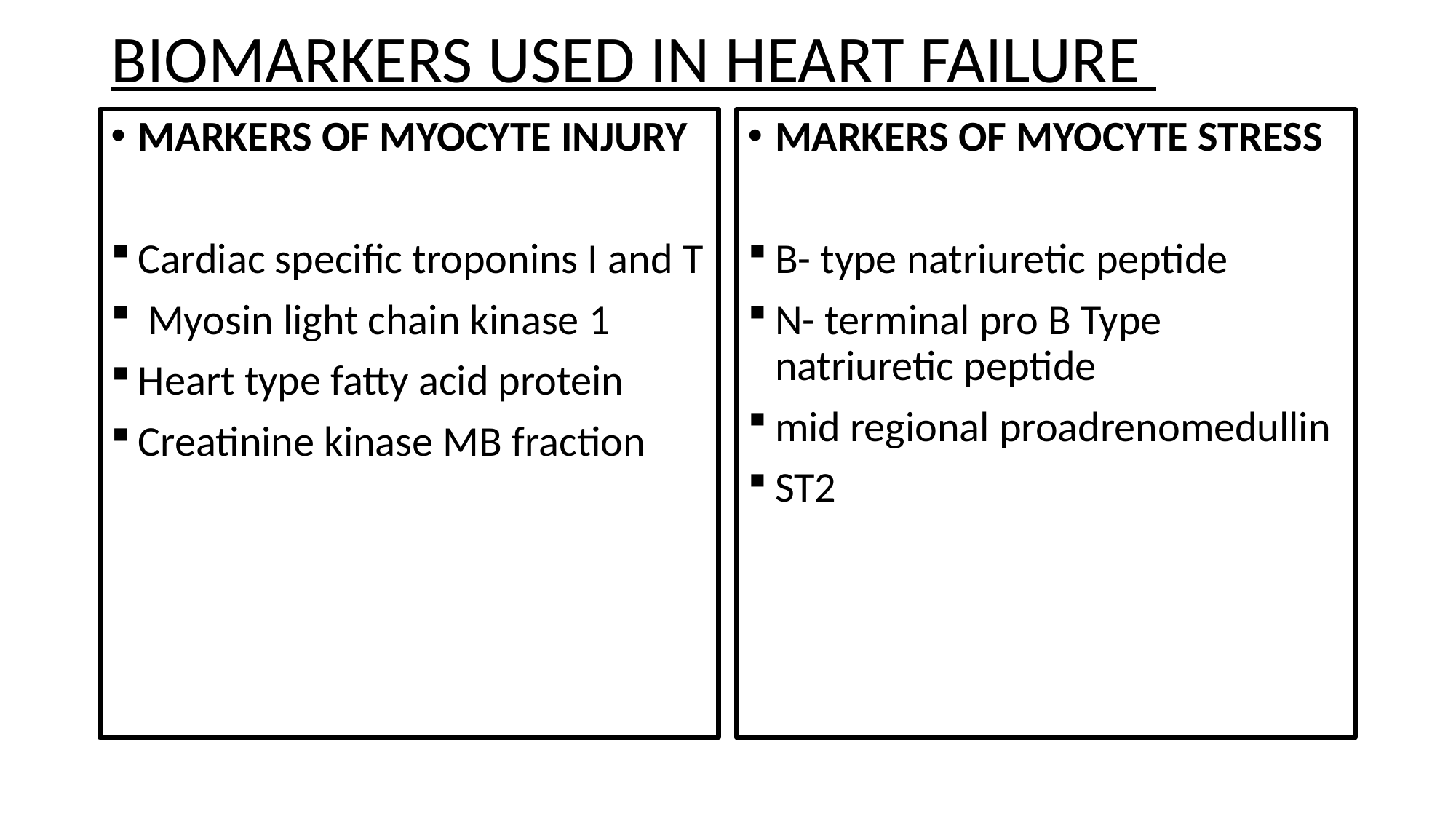

# BIOMARKERS USED IN HEART FAILURE
MARKERS OF MYOCYTE INJURY

Cardiac specific troponins I and T
 Myosin light chain kinase 1
Heart type fatty acid protein
Creatinine kinase MB fraction

MARKERS OF MYOCYTE STRESS

B- type natriuretic peptide
N- terminal pro B Type natriuretic peptide
mid regional proadrenomedullin
ST2